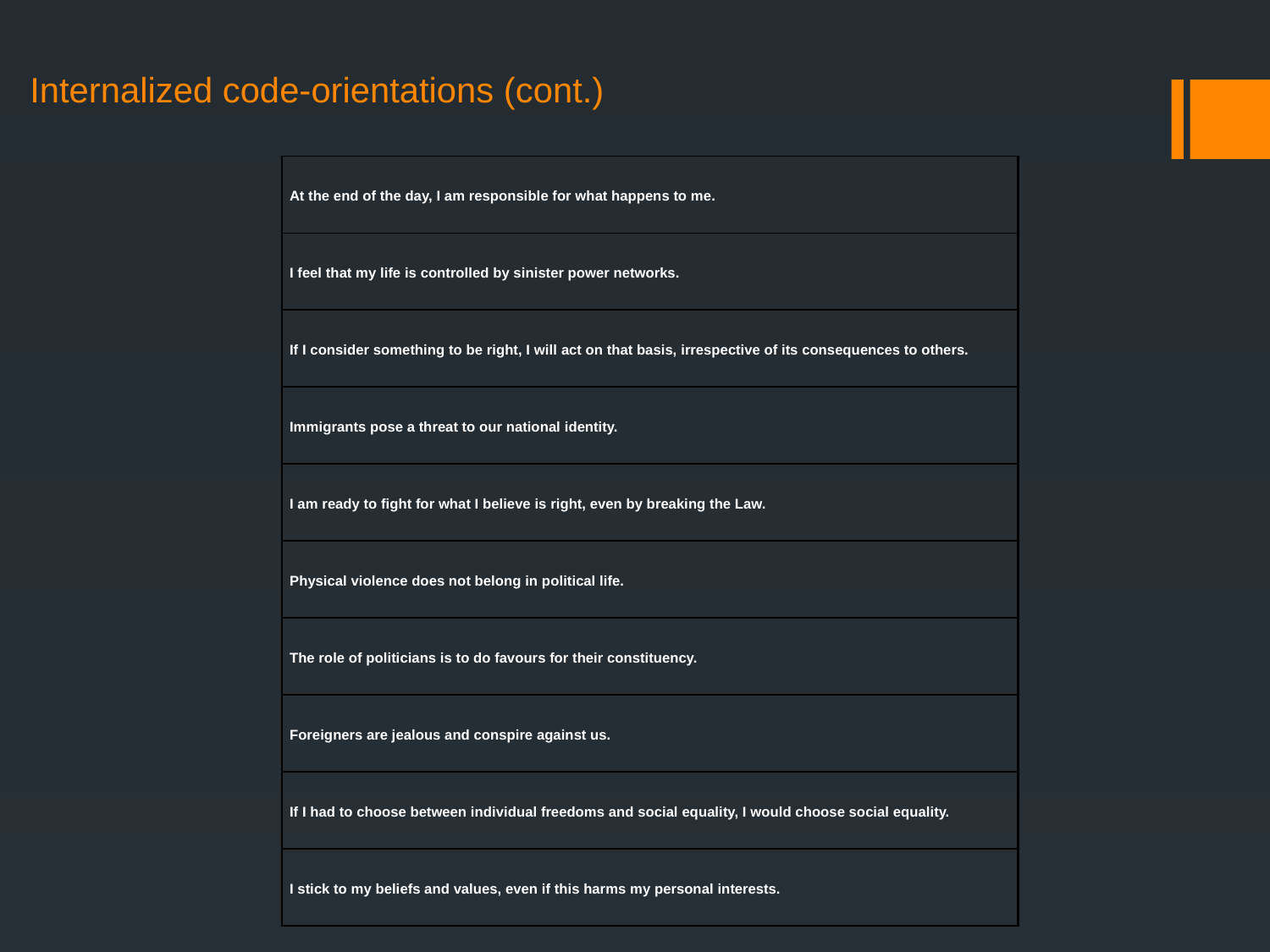

# Internalized code-orientations (cont.)
| At the end of the day, I am responsible for what happens to me. |
| --- |
| I feel that my life is controlled by sinister power networks. |
| If I consider something to be right, I will act on that basis, irrespective of its consequences to others. |
| Immigrants pose a threat to our national identity. |
| I am ready to fight for what I believe is right, even by breaking the Law. |
| Physical violence does not belong in political life. |
| The role of politicians is to do favours for their constituency. |
| Foreigners are jealous and conspire against us. |
| If I had to choose between individual freedoms and social equality, I would choose social equality. |
| I stick to my beliefs and values, even if this harms my personal interests. |